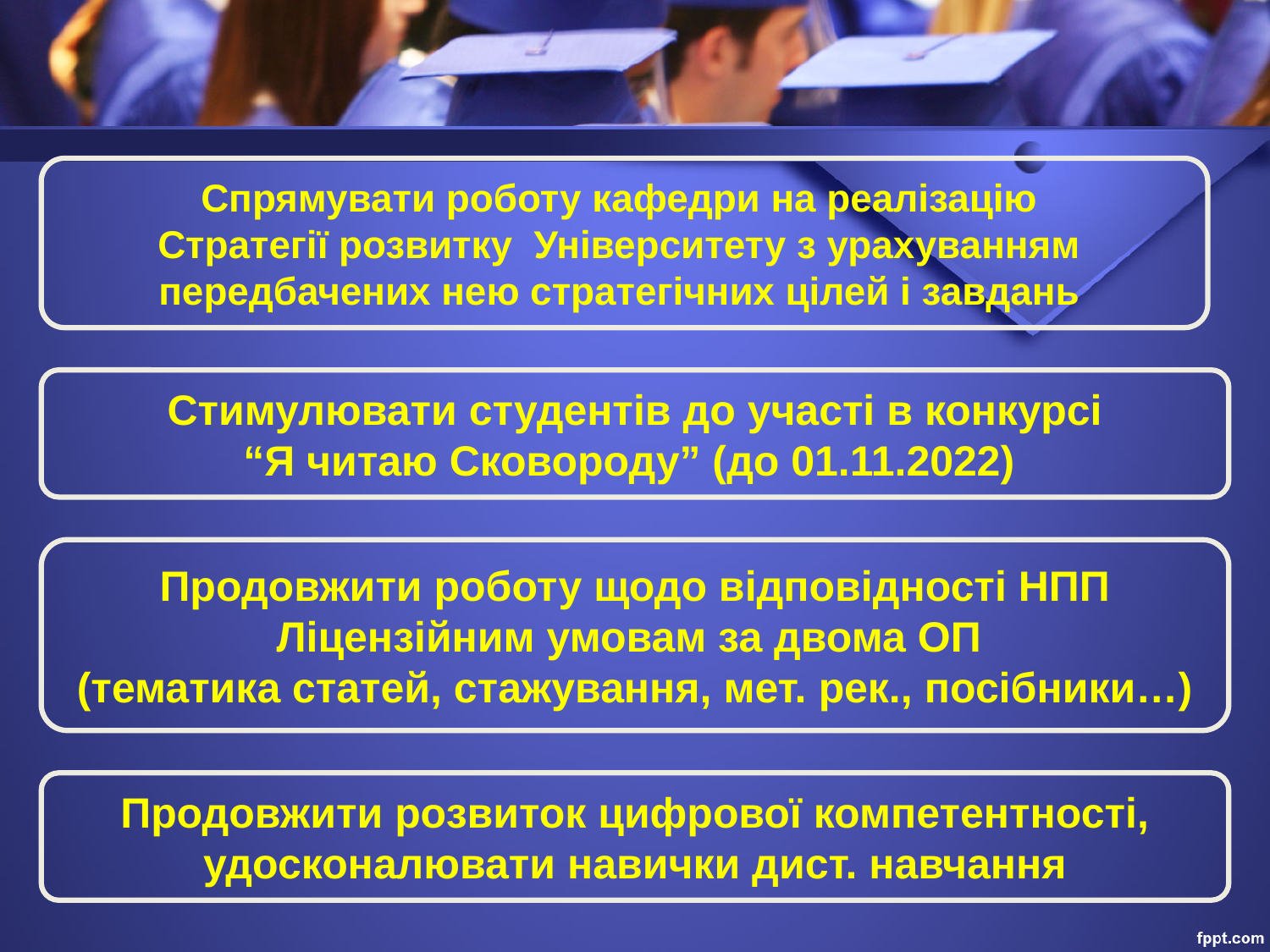

Спрямувати роботу кафедри на реалізацію
Стратегії розвитку  Університету з урахуванням
передбачених нею стратегічних цілей і завдань
Стимулювати студентів до участі в конкурсі
“Я читаю Сковороду” (до 01.11.2022)

Продовжити роботу щодо відповідності НПП
Ліцензійним умовам за двома ОП
(тематика статей, стажування, мет. рек., посібники…)
Продовжити розвиток цифрової компетентності,
удосконалювати навички дист. навчання